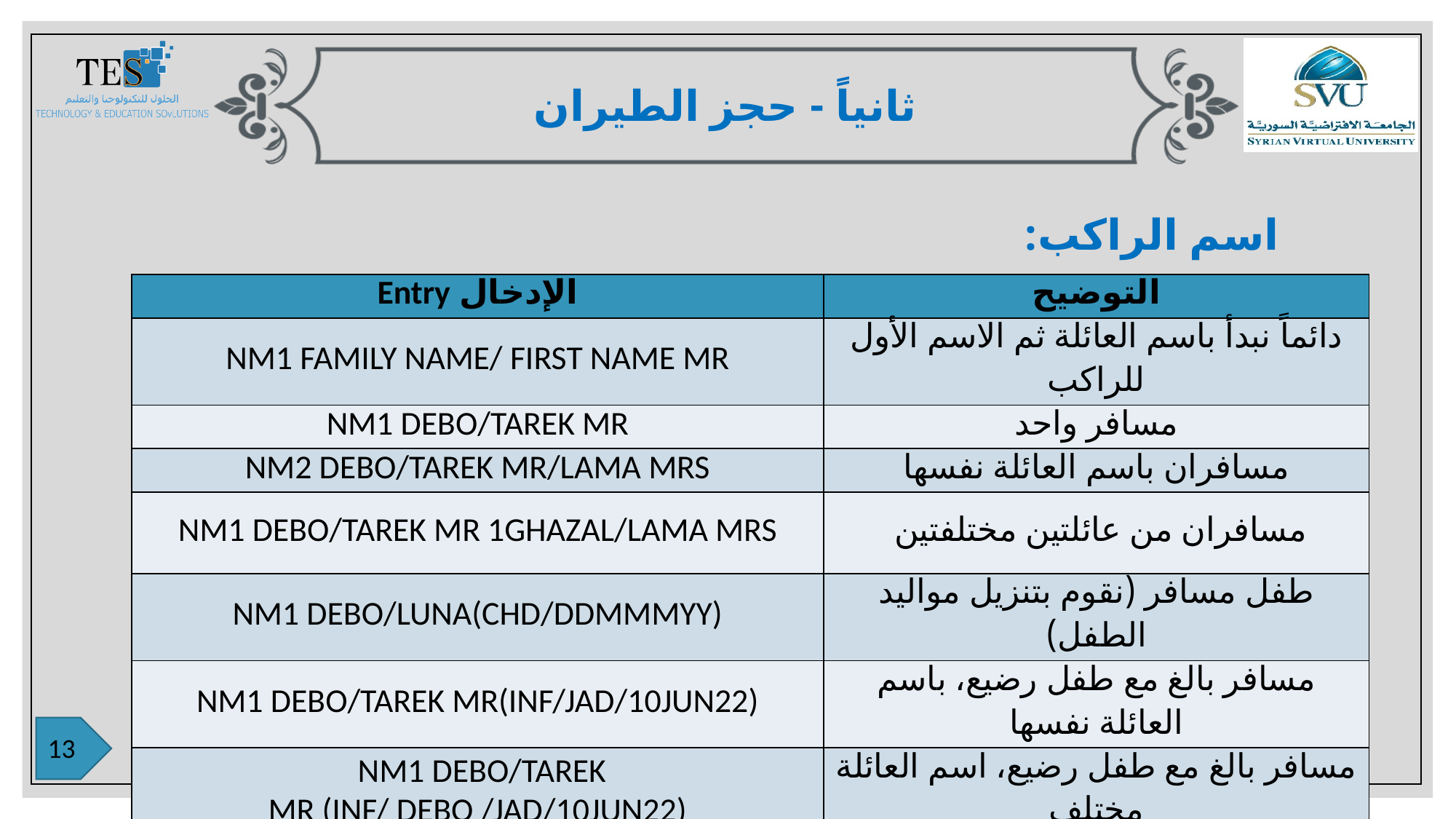

ثانياً - حجز الطيران
اسم الراكب:
| الإدخال Entry | التوضيح |
| --- | --- |
| NM1 FAMILY NAME/ FIRST NAME MR | دائماً نبدأ باسم العائلة ثم الاسم الأول للراكب |
| NM1 DEBO/TAREK MR | مسافر واحد |
| NM2 DEBO/TAREK MR/LAMA MRS | مسافران باسم العائلة نفسها |
| NM1 DEBO/TAREK MR 1GHAZAL/LAMA MRS | مسافران من عائلتين مختلفتين |
| NM1 DEBO/LUNA(CHD/DDMMMYY) | طفل مسافر (نقوم بتنزيل مواليد الطفل) |
| NM1 DEBO/TAREK MR(INF/JAD/10JUN22) | مسافر بالغ مع طفل رضيع، باسم العائلة نفسها |
| NM1 DEBO/TAREK MR (INF/ DEBO /JAD/10JUN22) | مسافر بالغ مع طفل رضيع، اسم العائلة مختلف |